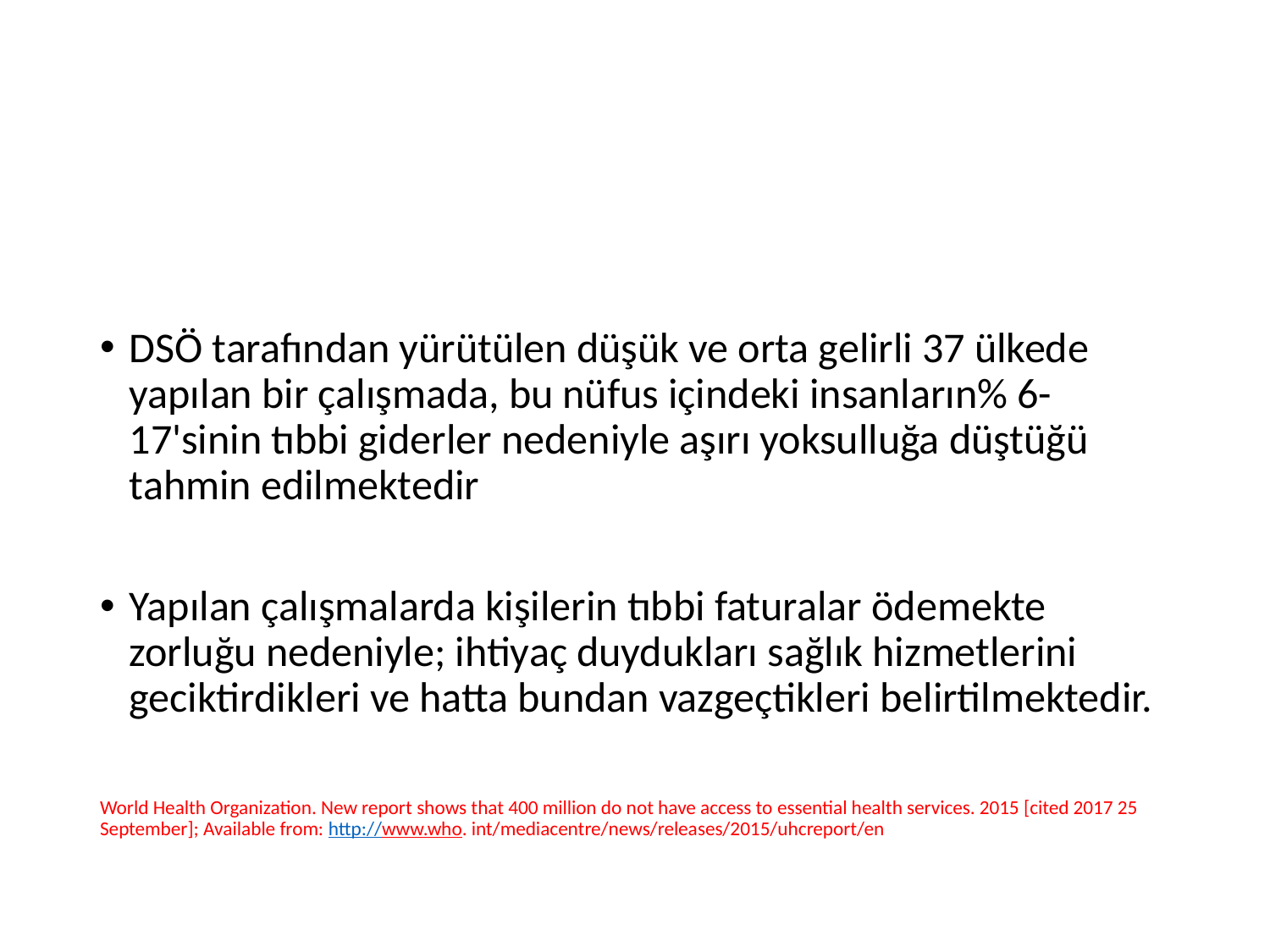

#

DSÖ tarafından yürütülen düşük ve orta gelirli 37 ülkede yapılan bir çalışmada, bu nüfus içindeki insanların% 6-17'sinin tıbbi giderler nedeniyle aşırı yoksulluğa düştüğü tahmin edilmektedir

Yapılan çalışmalarda kişilerin tıbbi faturalar ödemekte zorluğu nedeniyle; ihtiyaç duydukları sağlık hizmetlerini geciktirdikleri ve hatta bundan vazgeçtikleri belirtilmektedir.

World Health Organization. New report shows that 400 million do not have access to essential health services. 2015 [cited 2017 25 September]; Available from: http://www.who. int/mediacentre/news/releases/2015/uhcreport/en